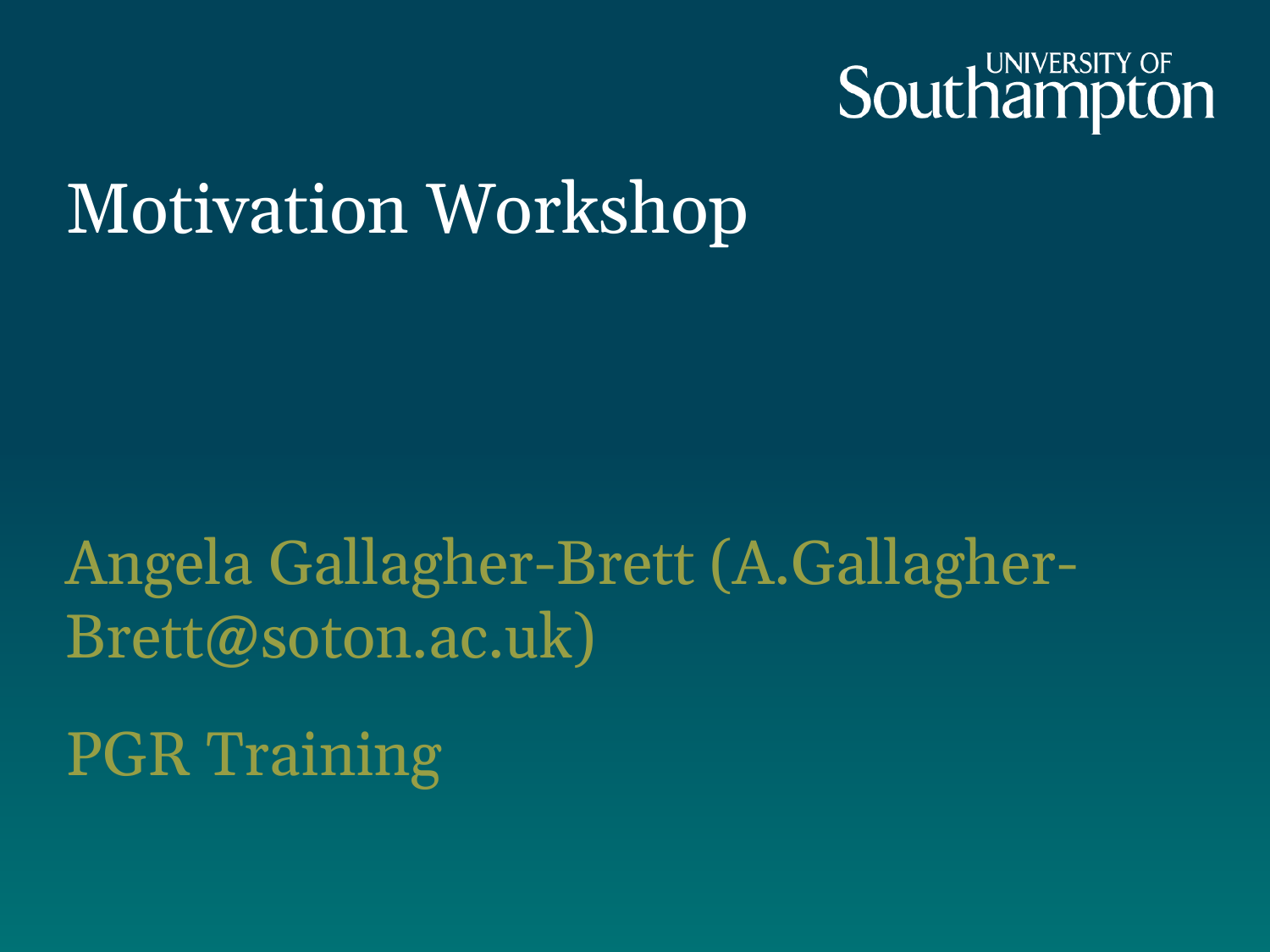

# Motivation Workshop
Angela Gallagher-Brett (A.Gallagher-Brett@soton.ac.uk)
PGR Training